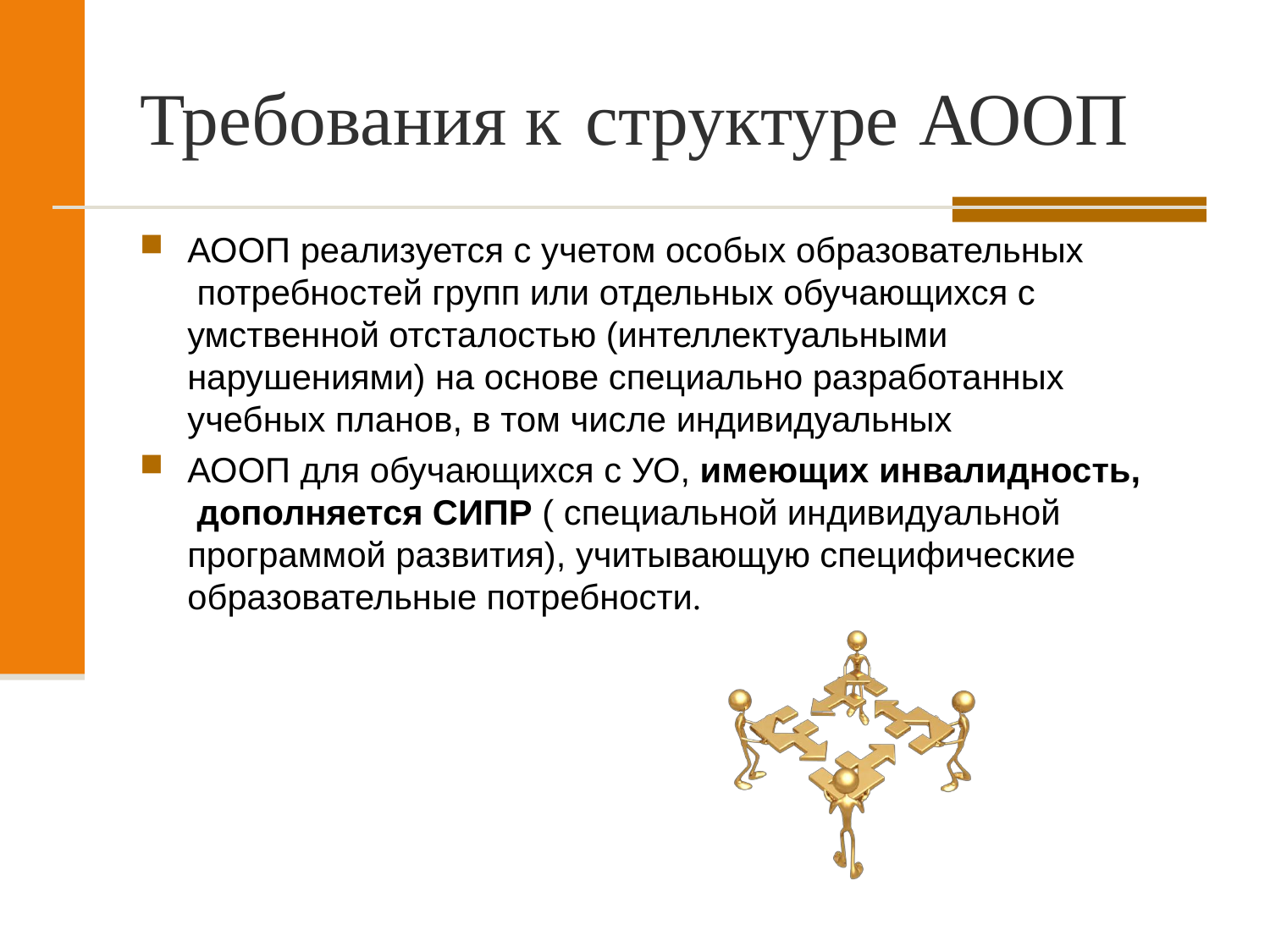

# Требования к	структуре	АООП
АООП реализуется с учетом особых образовательных  потребностей групп или отдельных обучающихся с  умственной отсталостью (интеллектуальными  нарушениями) на основе специально разработанных  учебных планов, в том числе индивидуальных
АООП для обучающихся с УО, имеющих инвалидность,  дополняется СИПР ( специальной индивидуальной  программой развития), учитывающую специфические  образовательные потребности.